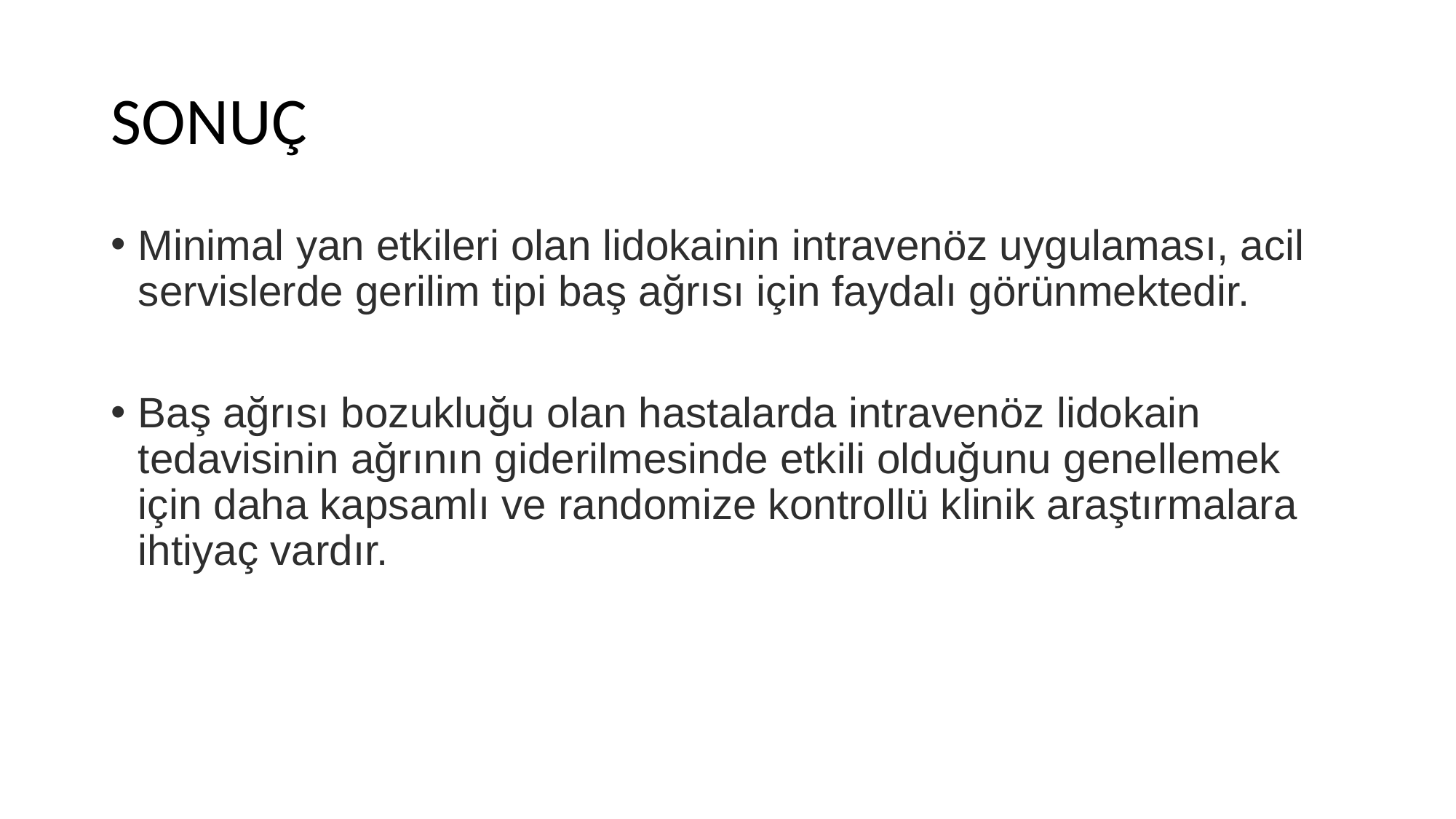

# SONUÇ
Minimal yan etkileri olan lidokainin intravenöz uygulaması, acil servislerde gerilim tipi baş ağrısı için faydalı görünmektedir.

Baş ağrısı bozukluğu olan hastalarda intravenöz lidokain tedavisinin ağrının giderilmesinde etkili olduğunu genellemek için daha kapsamlı ve randomize kontrollü klinik araştırmalara ihtiyaç vardır.